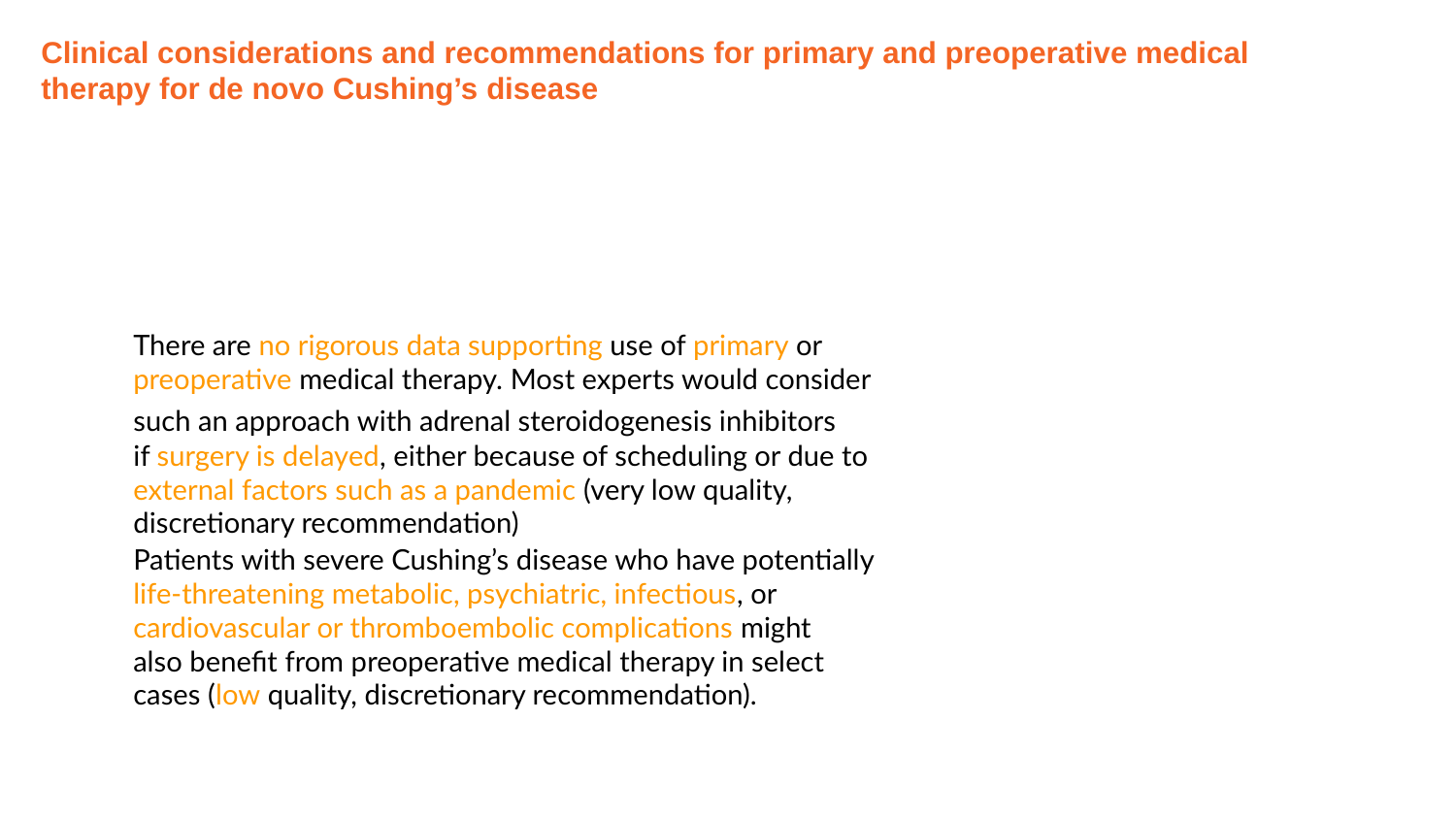

# Clinical considerations and recommendations for primary and preoperative medical therapy for de novo Cushing’s disease
There are no rigorous data supporting use of primary or
preoperative medical therapy. Most experts would consider
such an approach with adrenal steroidogenesis inhibitors
if surgery is delayed, either because of scheduling or due to
external factors such as a pandemic (very low quality,
discretionary recommendation)
Patients with severe Cushing’s disease who have potentially
life-threatening metabolic, psychiatric, infectious, or
cardiovascular or thromboembolic complications might
also benefit from preoperative medical therapy in select
cases (low quality, discretionary recommendation).